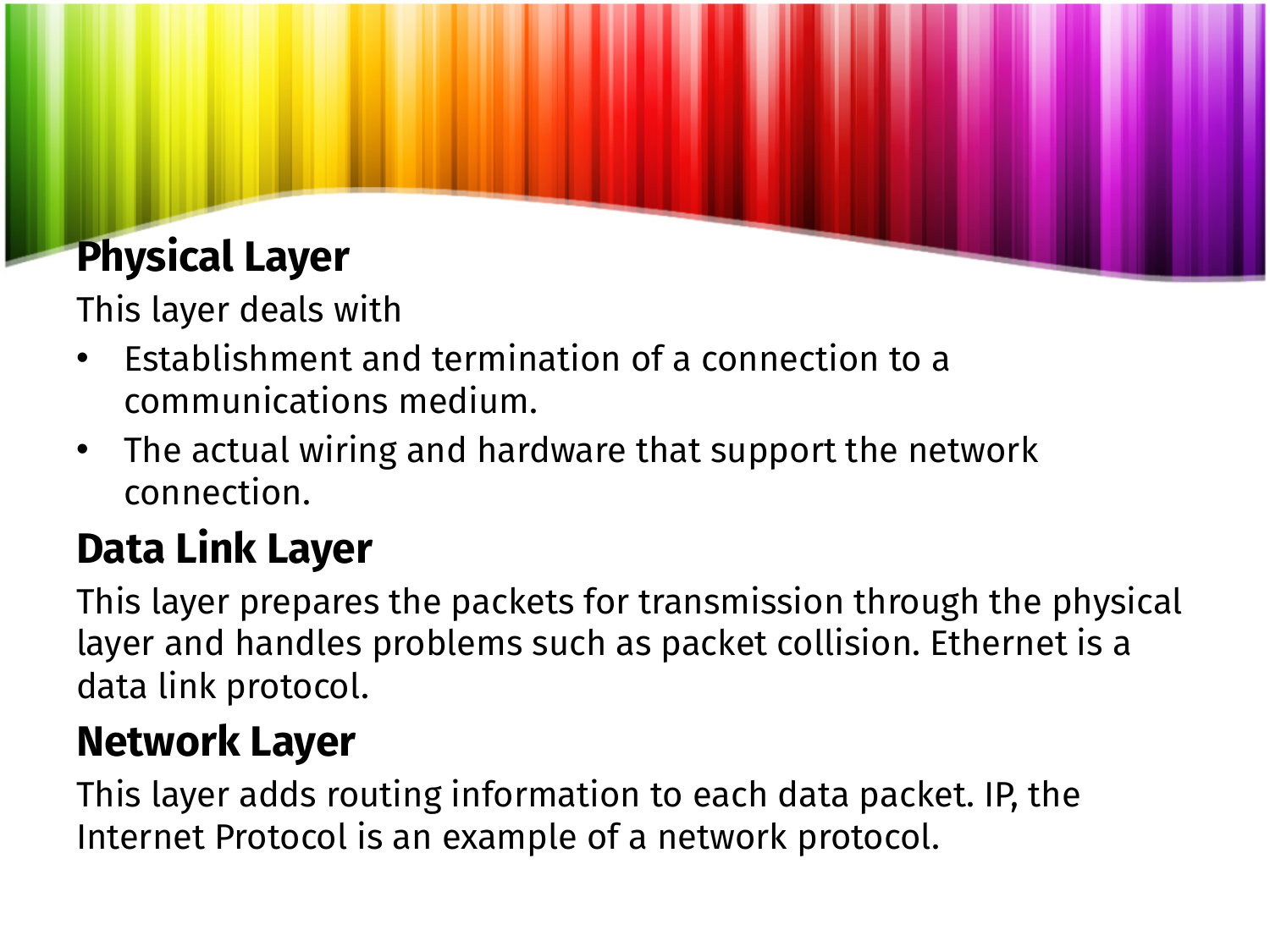

Physical Layer
This layer deals with
Establishment and termination of a connection to a communications medium.
The actual wiring and hardware that support the network connection.
Data Link Layer
This layer prepares the packets for transmission through the physical layer and handles problems such as packet collision. Ethernet is a data link protocol.
Network Layer
This layer adds routing information to each data packet. IP, the Internet Protocol is an example of a network protocol.